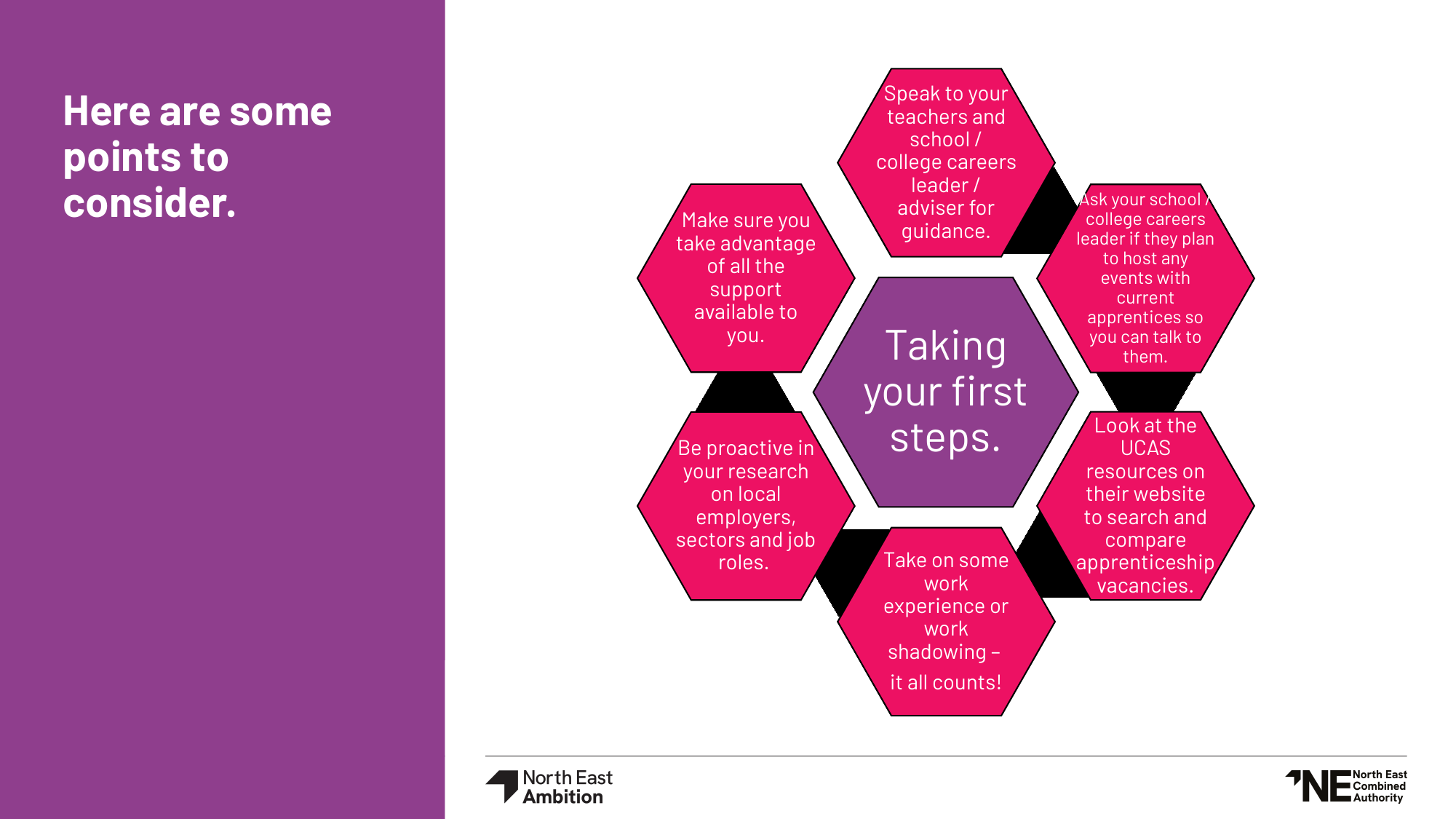

Taking your first steps.
Speak to your teachers and school / college careers leader / adviser for guidance.
Ask your school / college careers leader if they plan to host any events with current apprentices so you can talk to them.
Look at the UCAS resources on their website to search and compare apprenticeship vacancies.
Take on some work experience or work shadowing –
it all counts!
Be proactive in your research on local employers, sectors and job roles.
Make sure you take advantage of all the support available to you.
# Here are some points to consider.